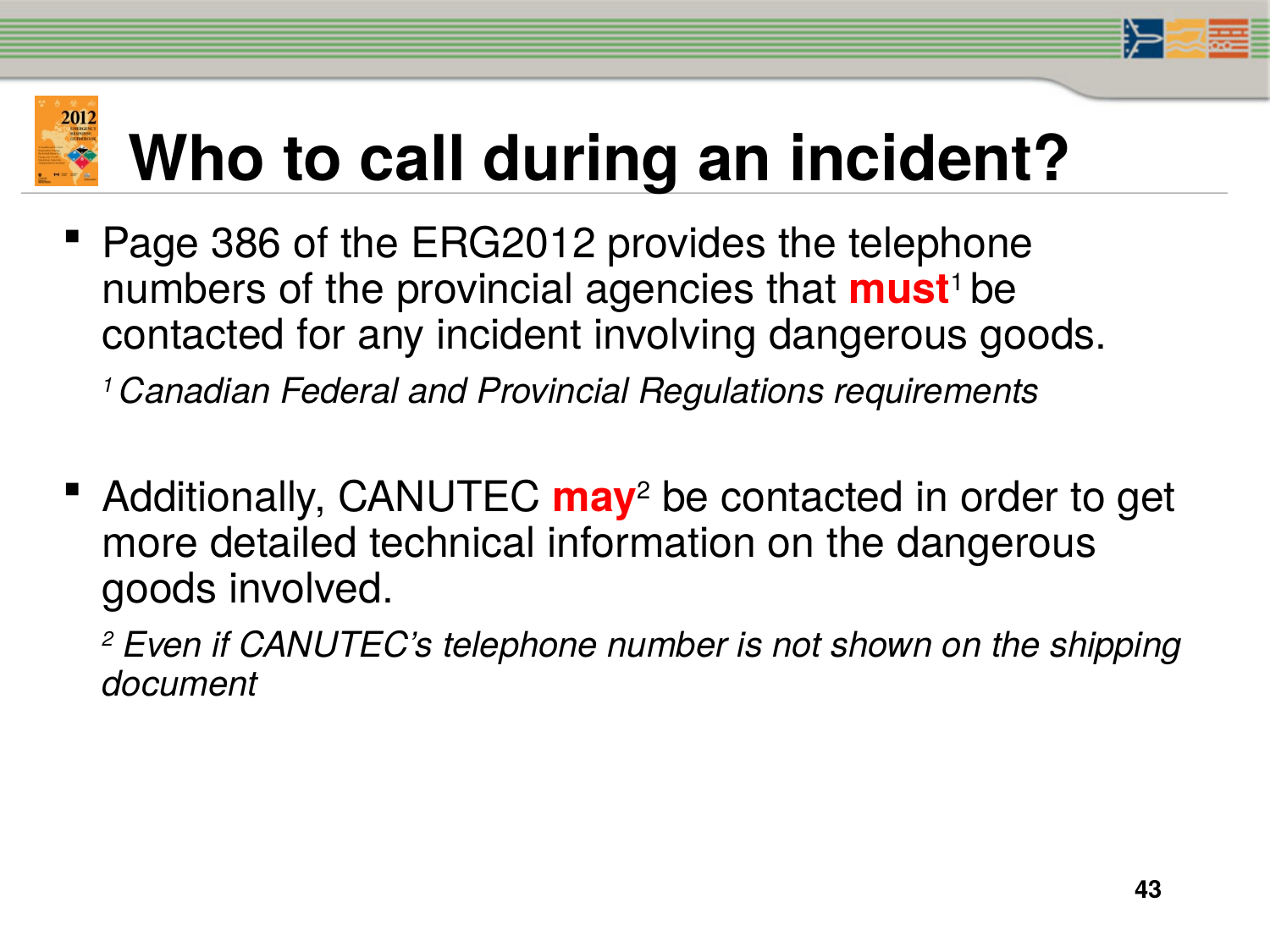

Who to call during an incident?

Page 386 of the ERG2012 provides the telephone numbers of the provincial agencies that must1 be contacted for any incident involving dangerous goods.
	1 Canadian Federal and Provincial Regulations requirements

Additionally, CANUTEC may2 be contacted in order to get more detailed technical information on the dangerous goods involved.
	2 Even if CANUTEC’s telephone number is not shown on the shipping document
43